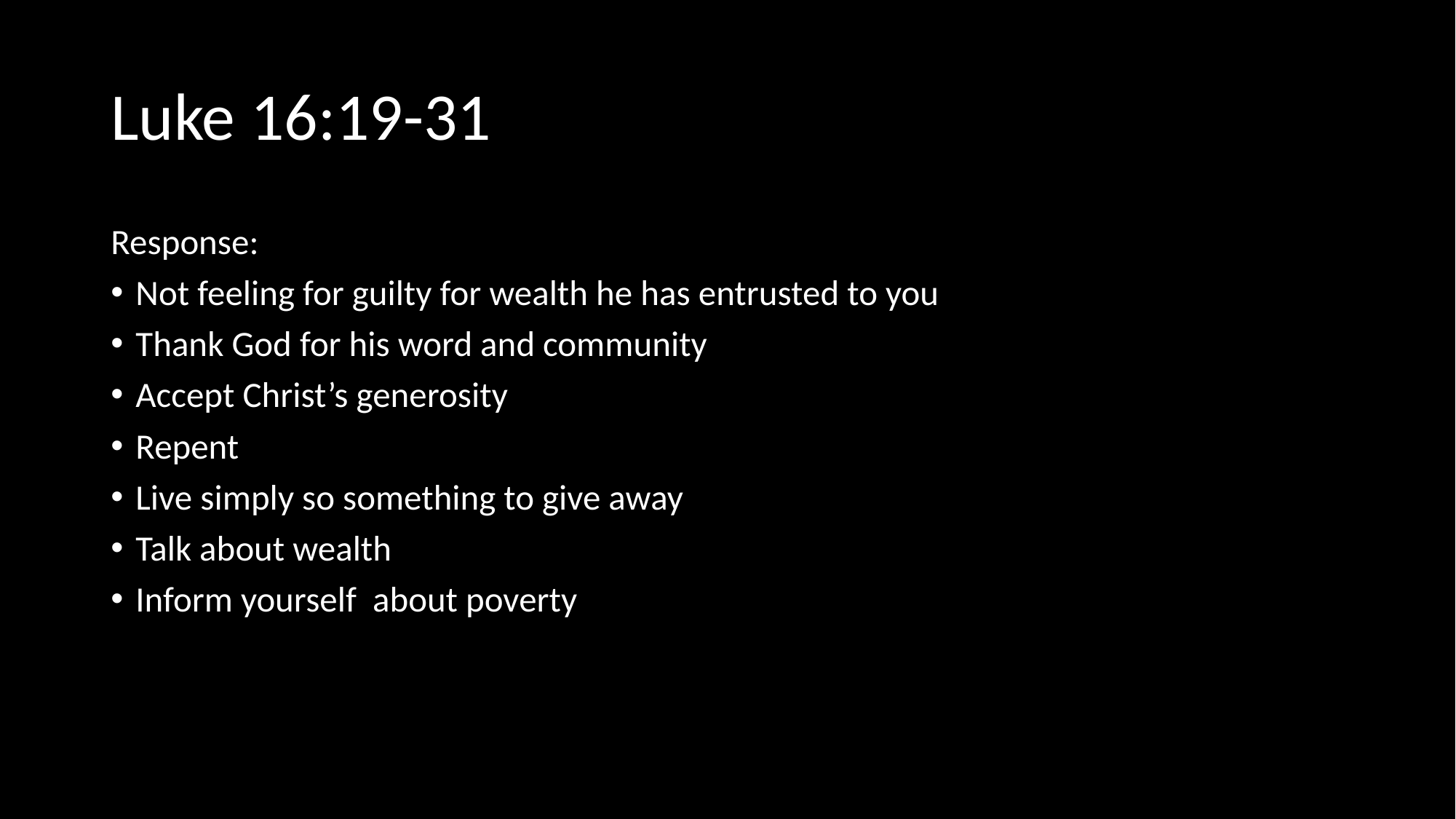

# Luke 16:19-31
Response:
Not feeling for guilty for wealth he has entrusted to you
Thank God for his word and community
Accept Christ’s generosity
Repent
Live simply so something to give away
Talk about wealth
Inform yourself  about poverty